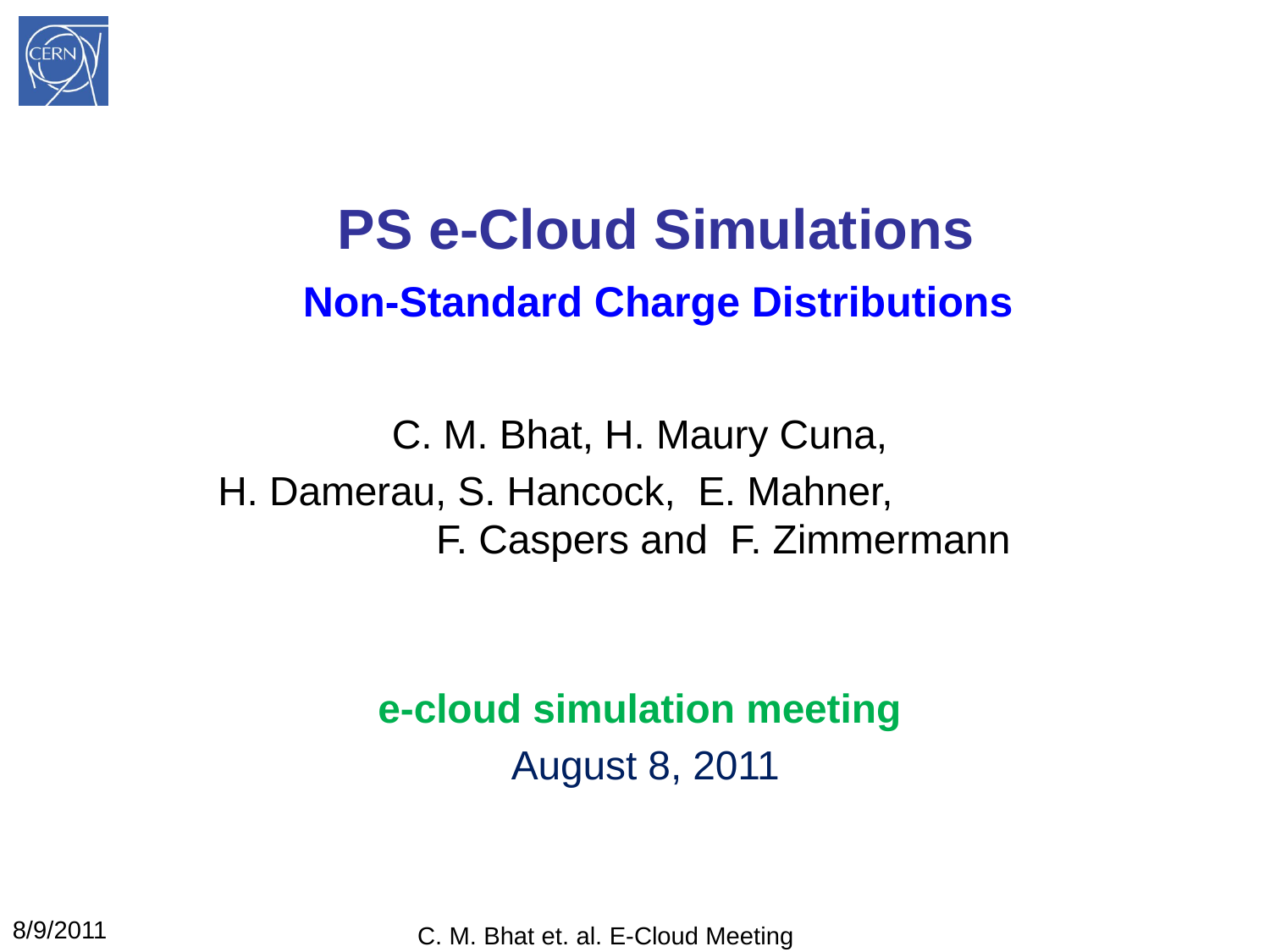

# PS e-Cloud Simulations Non-Standard Charge Distributions
C. M. Bhat, H. Maury Cuna,
H. Damerau, S. Hancock,  E. Mahner,                                F. Caspers and  F. Zimmermann

e-cloud simulation meeting
August 8, 2011
8/9/2011
C. M. Bhat et. al. E-Cloud Meeting